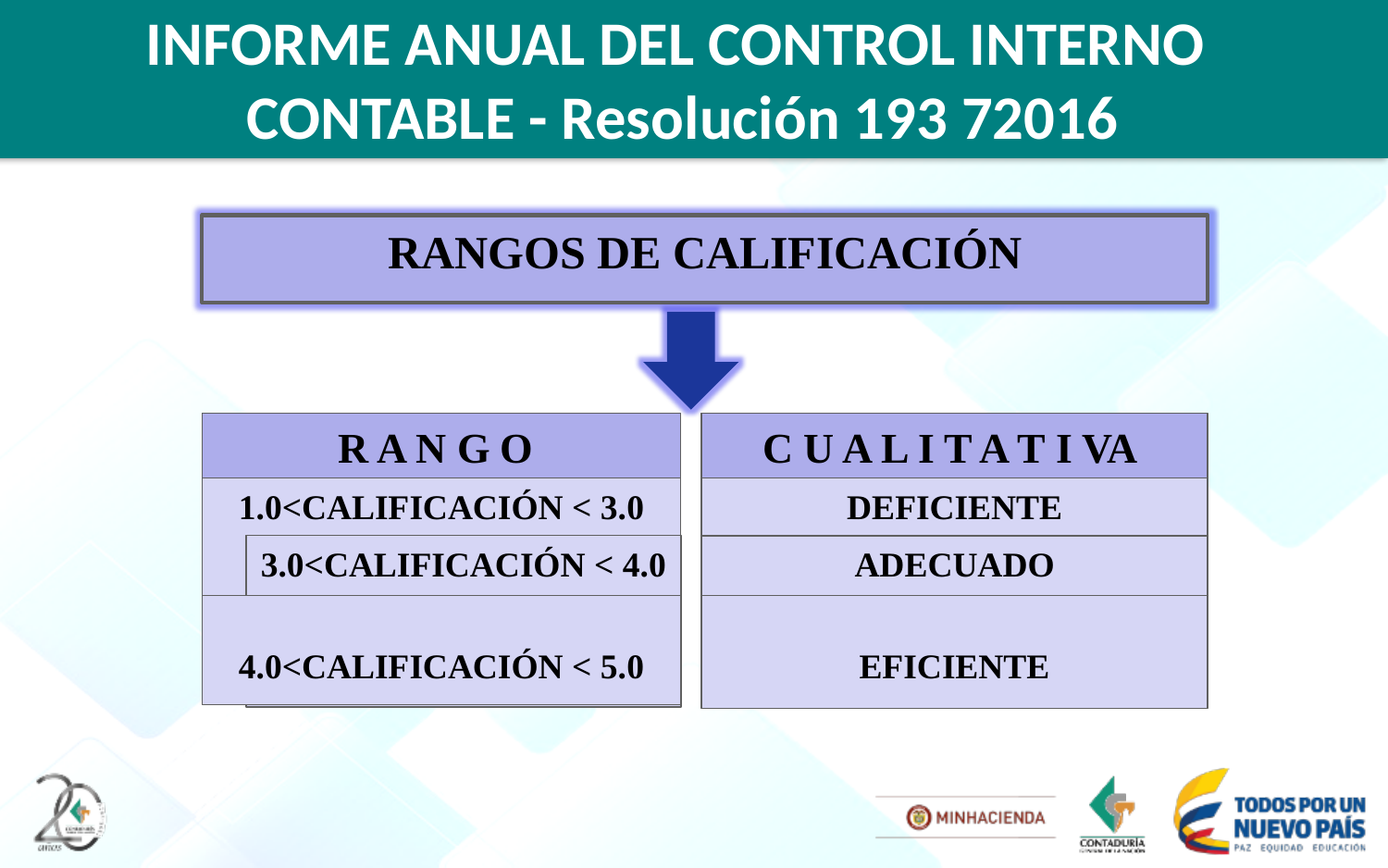

# INFORME ANUAL DEL CONTROL INTERNO  CONTABLE - Resolución 193 72016
RANGOS DE CALIFICACIÓN

R A N G O
C U A L I T A T I VA
1.0<CALIFICACIÓN < 3.0

DEFICIENTE

3.0<CALIFICACIÓN < 4.0

ADECUADO

4.0<CALIFICACIÓN < 5.0

EFICIENTE